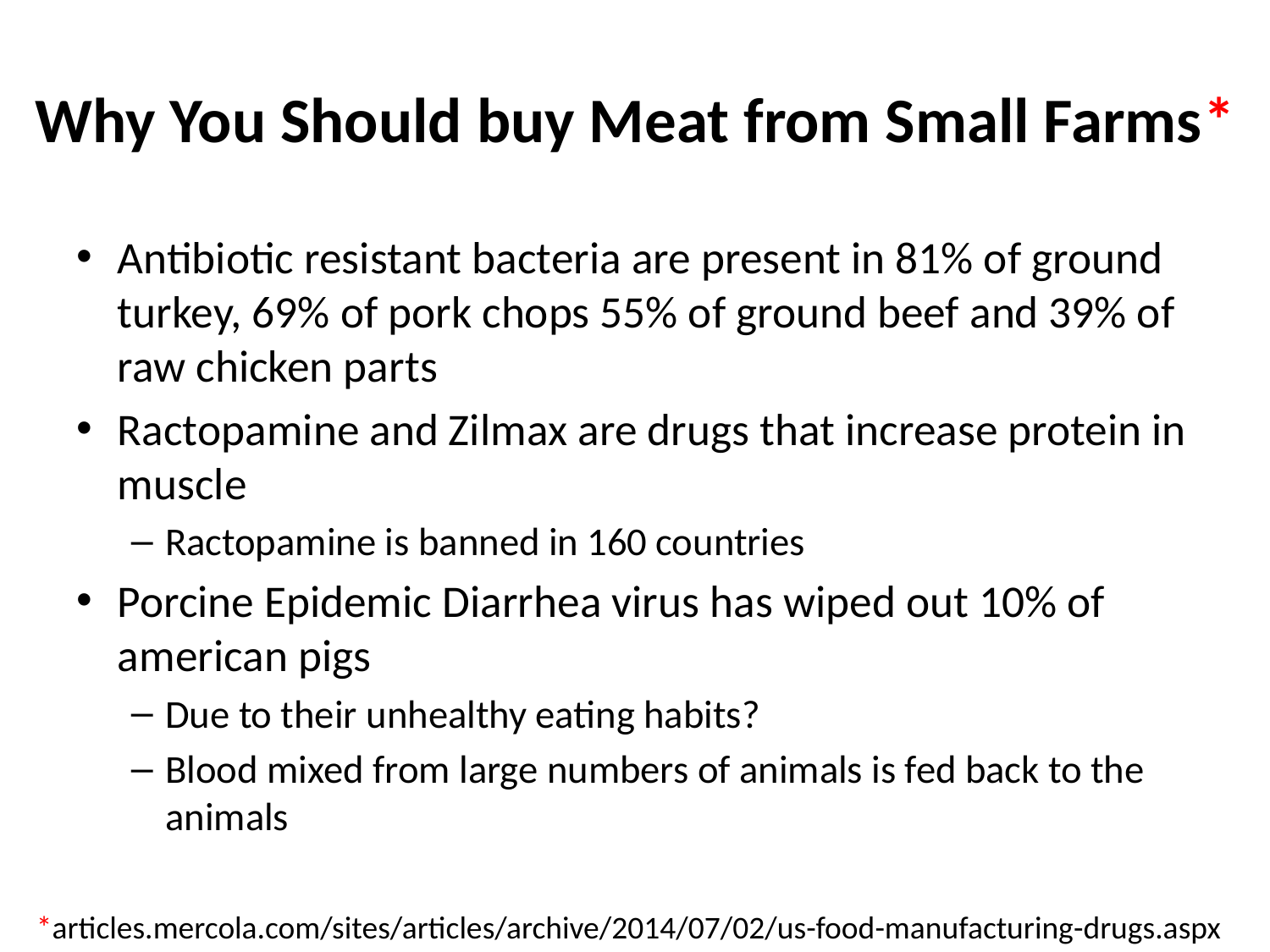

# Why You Should buy Meat from Small Farms*
Antibiotic resistant bacteria are present in 81% of ground turkey, 69% of pork chops 55% of ground beef and 39% of raw chicken parts
Ractopamine and Zilmax are drugs that increase protein in muscle
Ractopamine is banned in 160 countries
Porcine Epidemic Diarrhea virus has wiped out 10% of american pigs
Due to their unhealthy eating habits?
Blood mixed from large numbers of animals is fed back to the animals
*articles.mercola.com/sites/articles/archive/2014/07/02/us-food-manufacturing-drugs.aspx